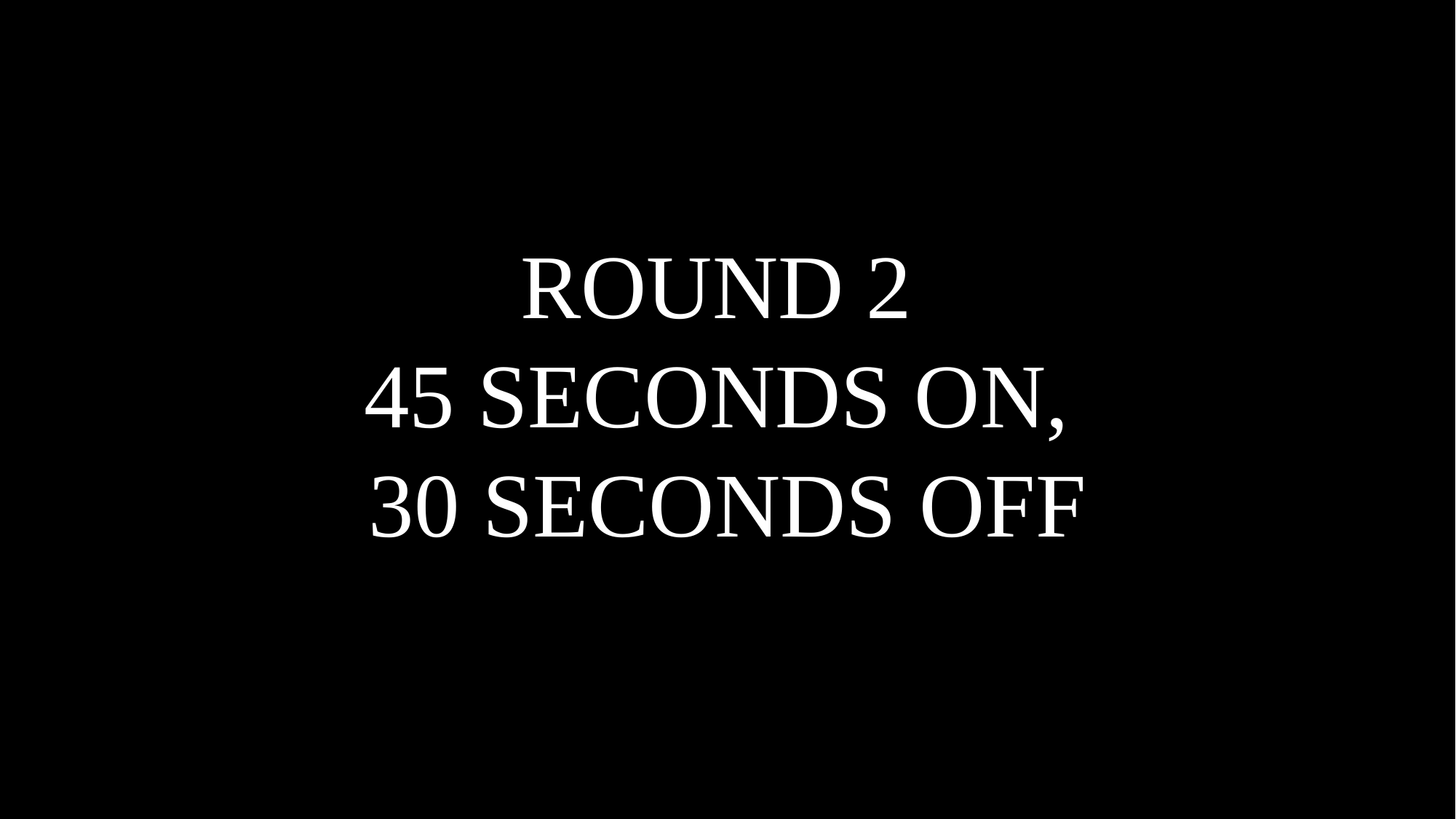

ROUND 2
45 SECONDS ON,
30 SECONDS OFF